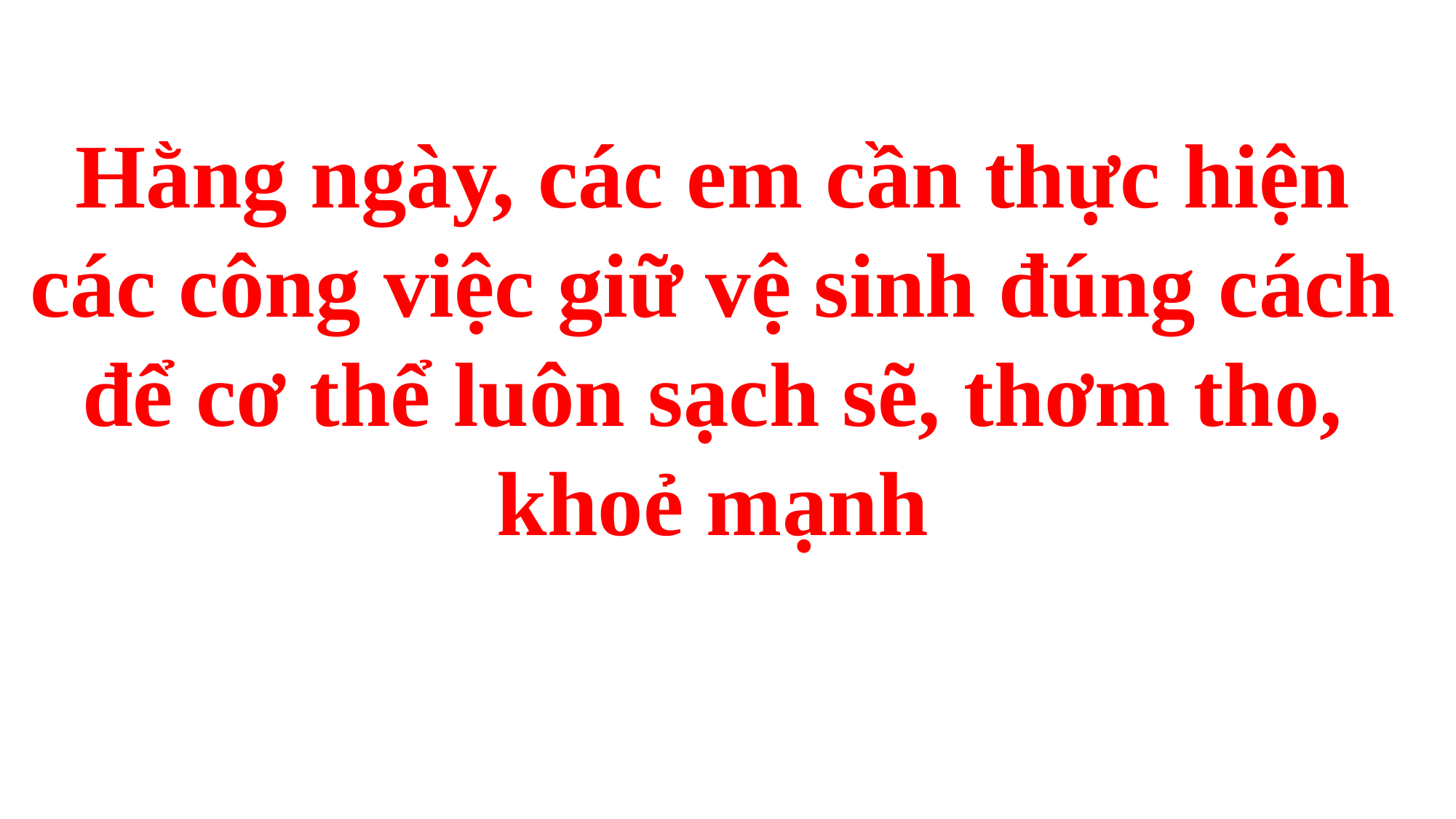

Hằng ngày, các em cần thực hiện các công việc giữ vệ sinh đúng cách để cơ thể luôn sạch sẽ, thơm tho, khoẻ mạnh